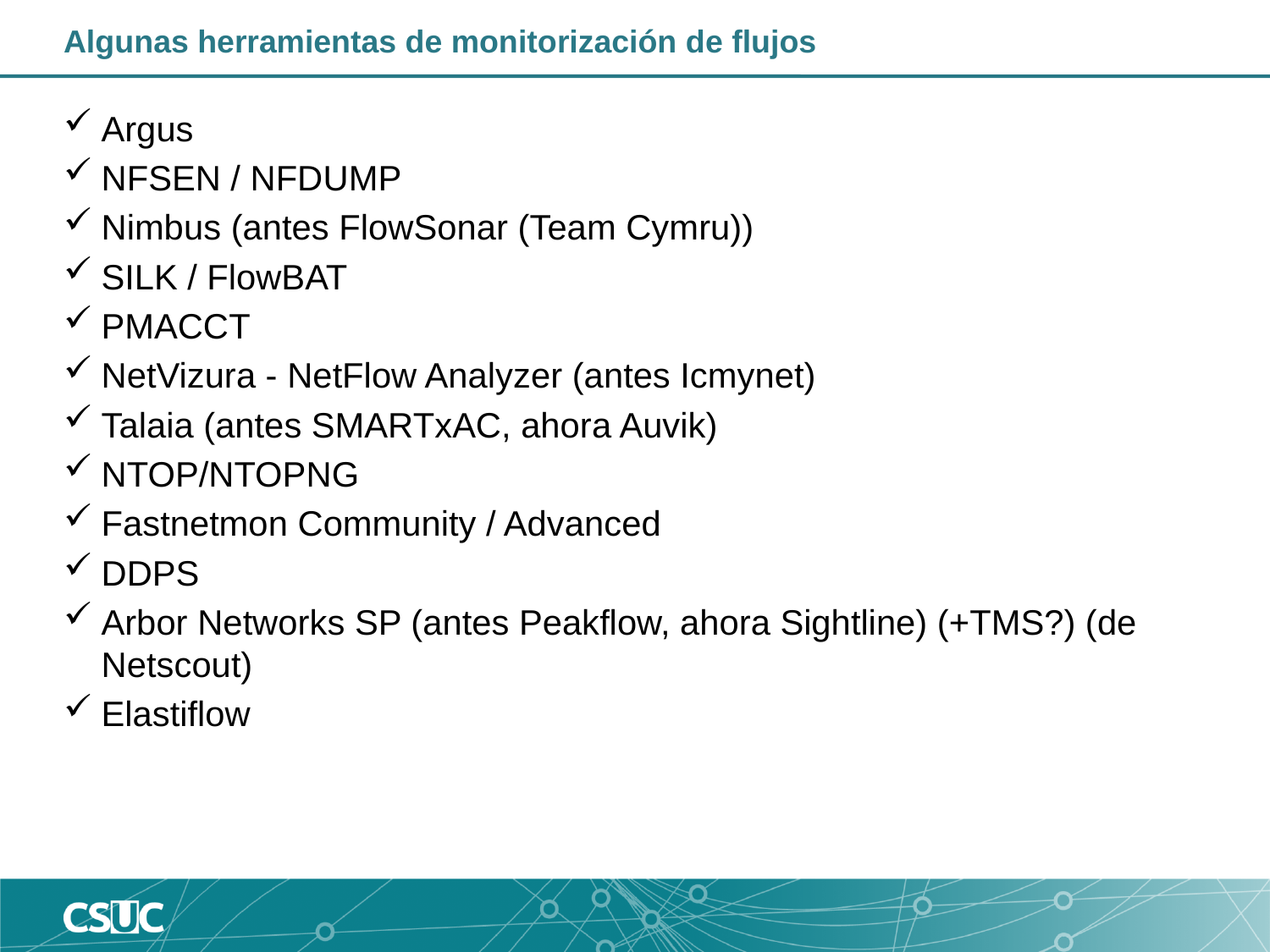

# Algunas herramientas de monitorización de flujos
Argus
NFSEN / NFDUMP
Nimbus (antes FlowSonar (Team Cymru))
SILK / FlowBAT
PMACCT
NetVizura - NetFlow Analyzer (antes Icmynet)
Talaia (antes SMARTxAC, ahora Auvik)
NTOP/NTOPNG
Fastnetmon Community / Advanced
DDPS
Arbor Networks SP (antes Peakflow, ahora Sightline) (+TMS?) (de Netscout)
Elastiflow